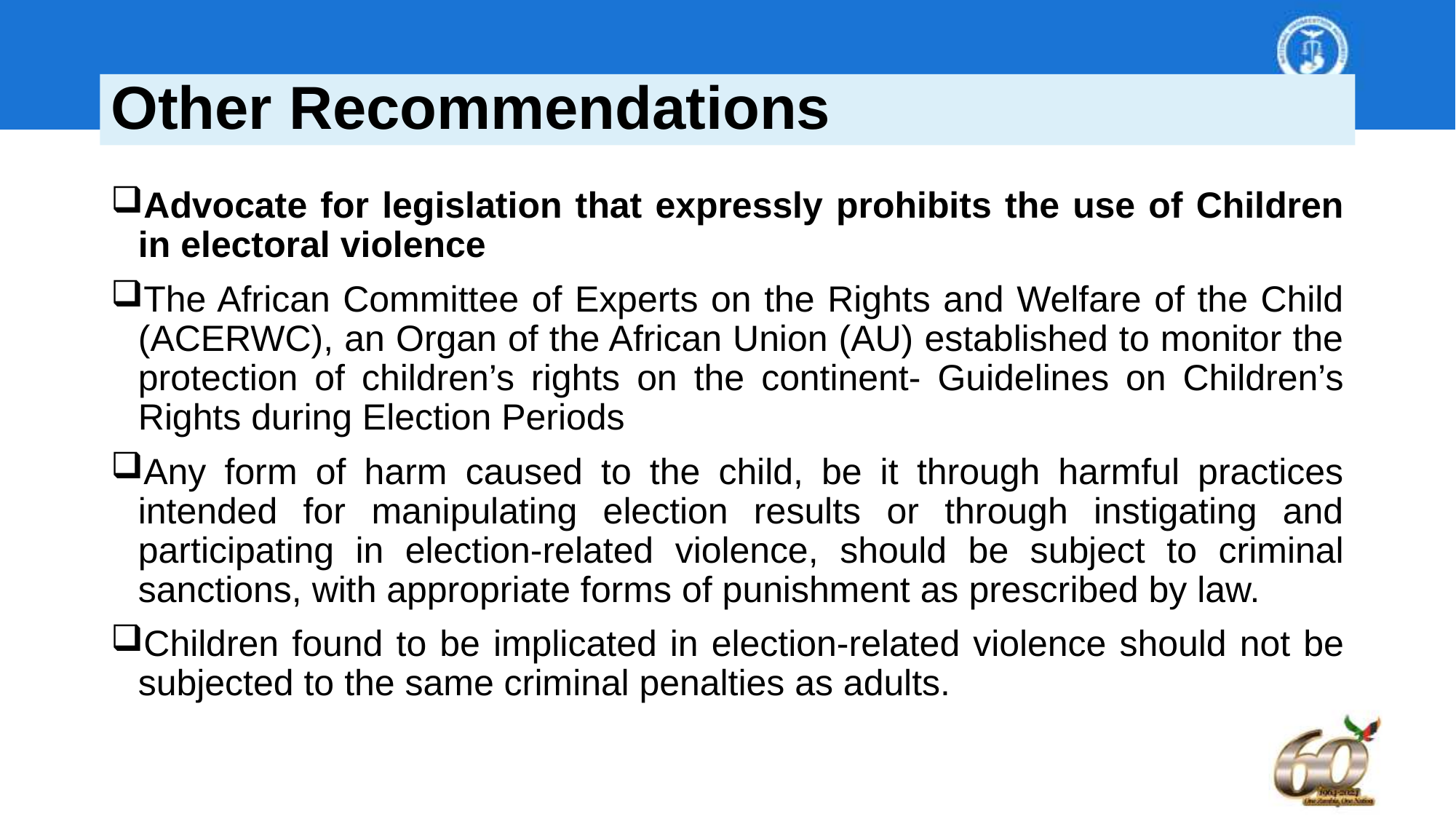

# Other Recommendations
Advocate for legislation that expressly prohibits the use of Children in electoral violence
The African Committee of Experts on the Rights and Welfare of the Child (ACERWC), an Organ of the African Union (AU) established to monitor the protection of children’s rights on the continent- Guidelines on Children’s Rights during Election Periods
Any form of harm caused to the child, be it through harmful practices intended for manipulating election results or through instigating and participating in election-related violence, should be subject to criminal sanctions, with appropriate forms of punishment as prescribed by law.
Children found to be implicated in election-related violence should not be subjected to the same criminal penalties as adults.